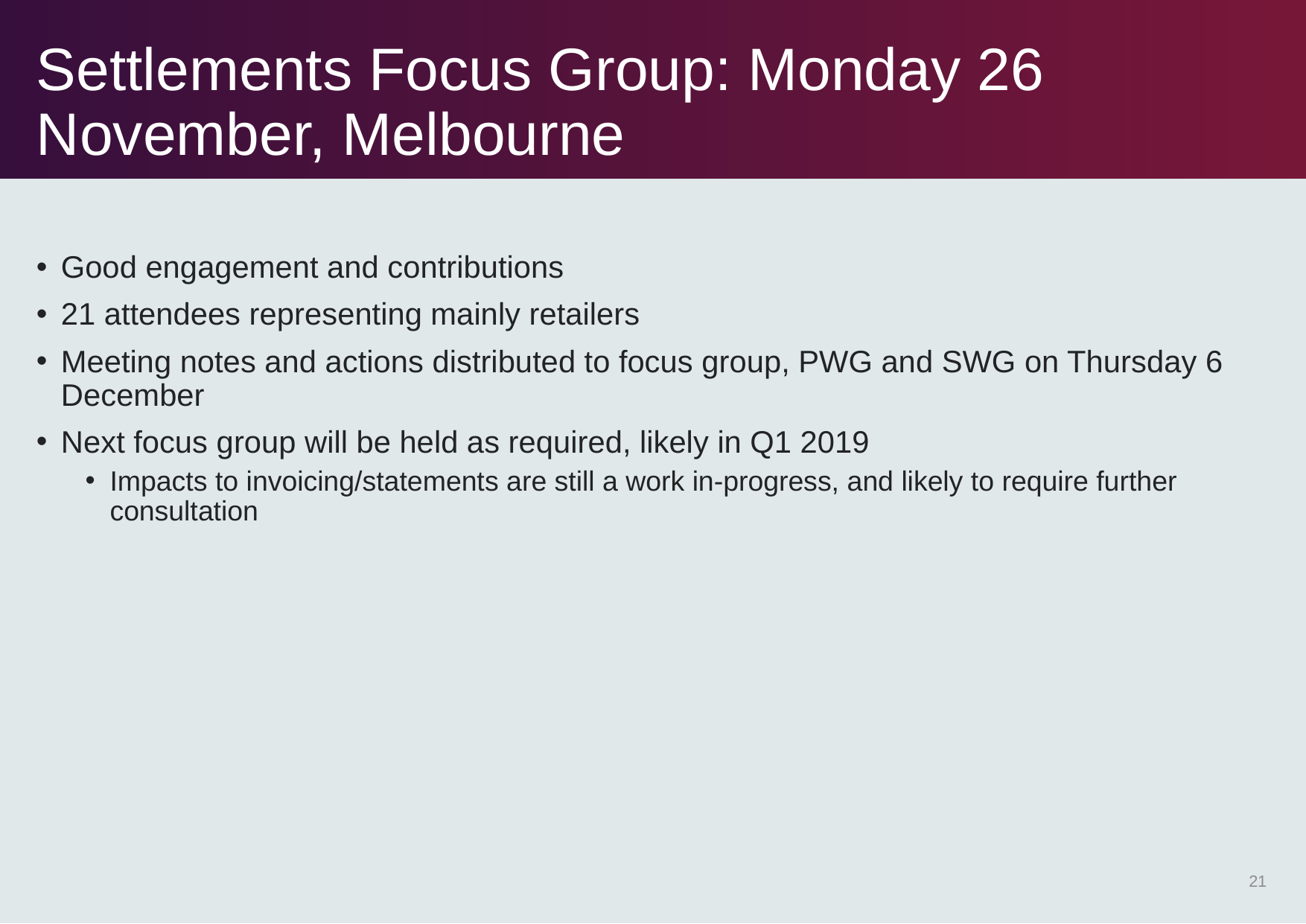

# Settlements Focus Group: Monday 26 November, Melbourne
Good engagement and contributions
21 attendees representing mainly retailers
Meeting notes and actions distributed to focus group, PWG and SWG on Thursday 6 December
Next focus group will be held as required, likely in Q1 2019
Impacts to invoicing/statements are still a work in-progress, and likely to require further consultation

21